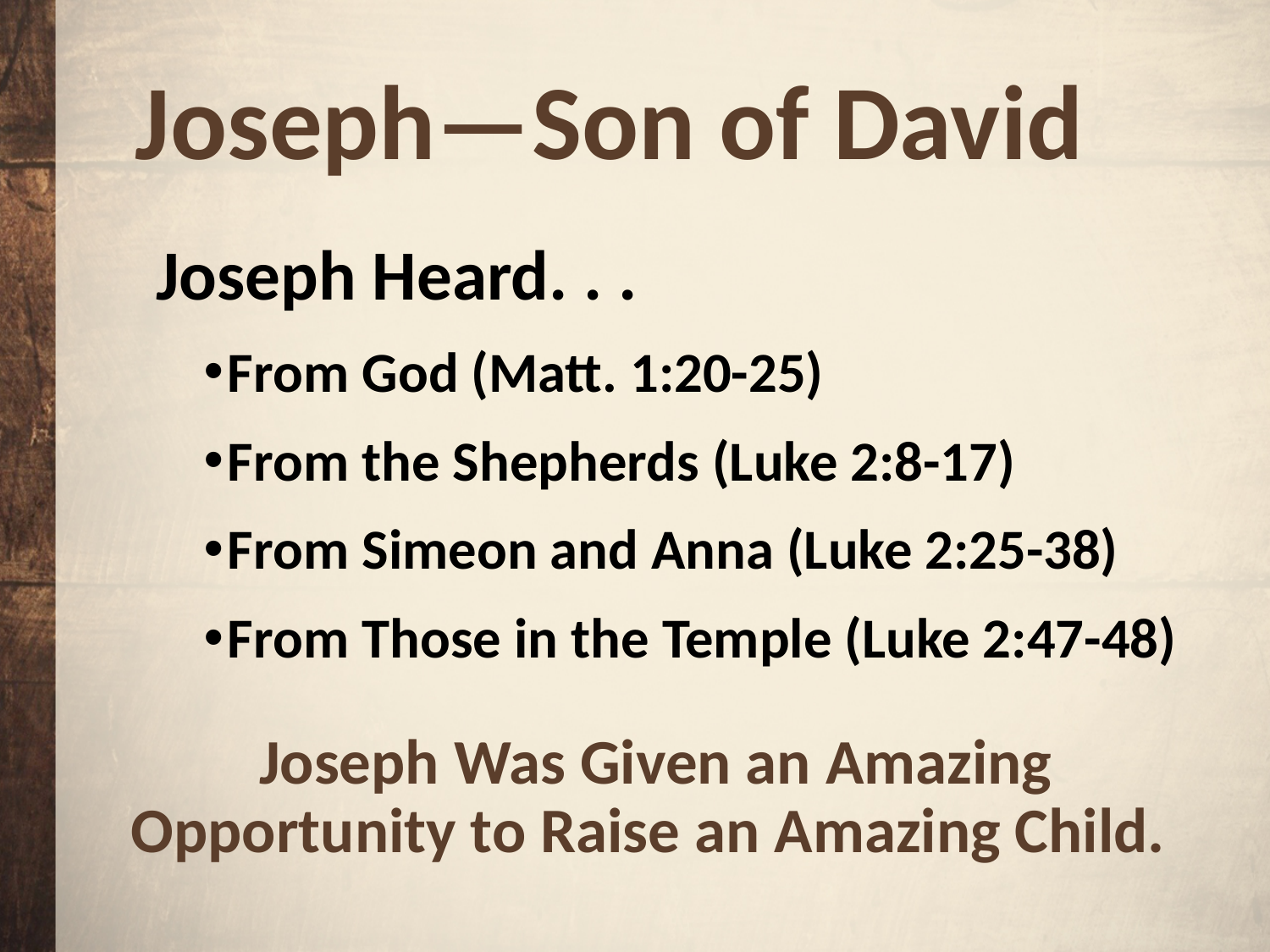

Joseph—Son of David
Joseph Heard. . .
From God (Matt. 1:20-25)
From the Shepherds (Luke 2:8-17)
From Simeon and Anna (Luke 2:25-38)
From Those in the Temple (Luke 2:47-48)
# Joseph Was Given an Amazing Opportunity to Raise an Amazing Child.